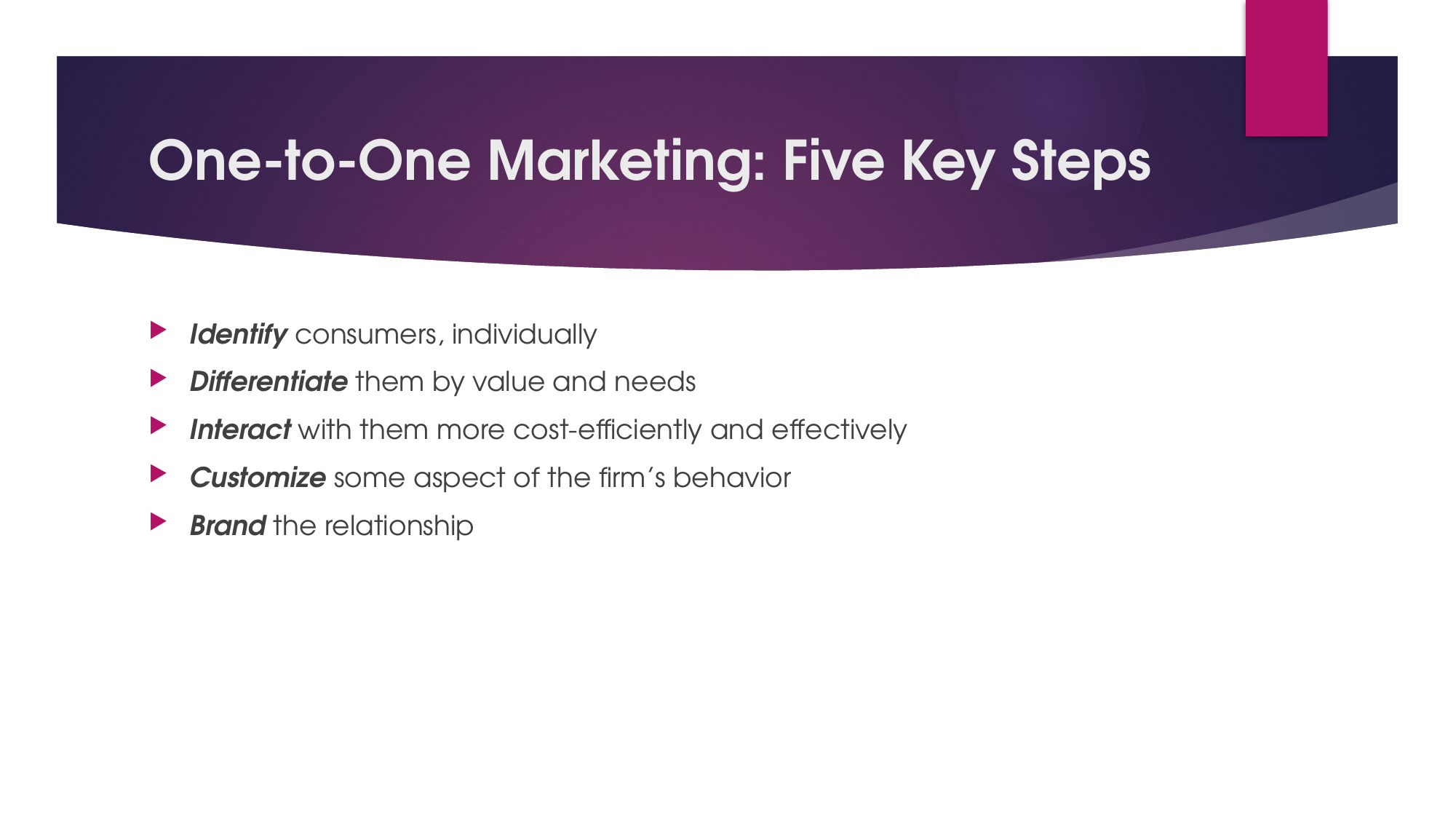

# One-to-One Marketing: Five Key Steps
Identify consumers, individually
Differentiate them by value and needs
Interact with them more cost-efficiently and effectively
Customize some aspect of the firm’s behavior
Brand the relationship